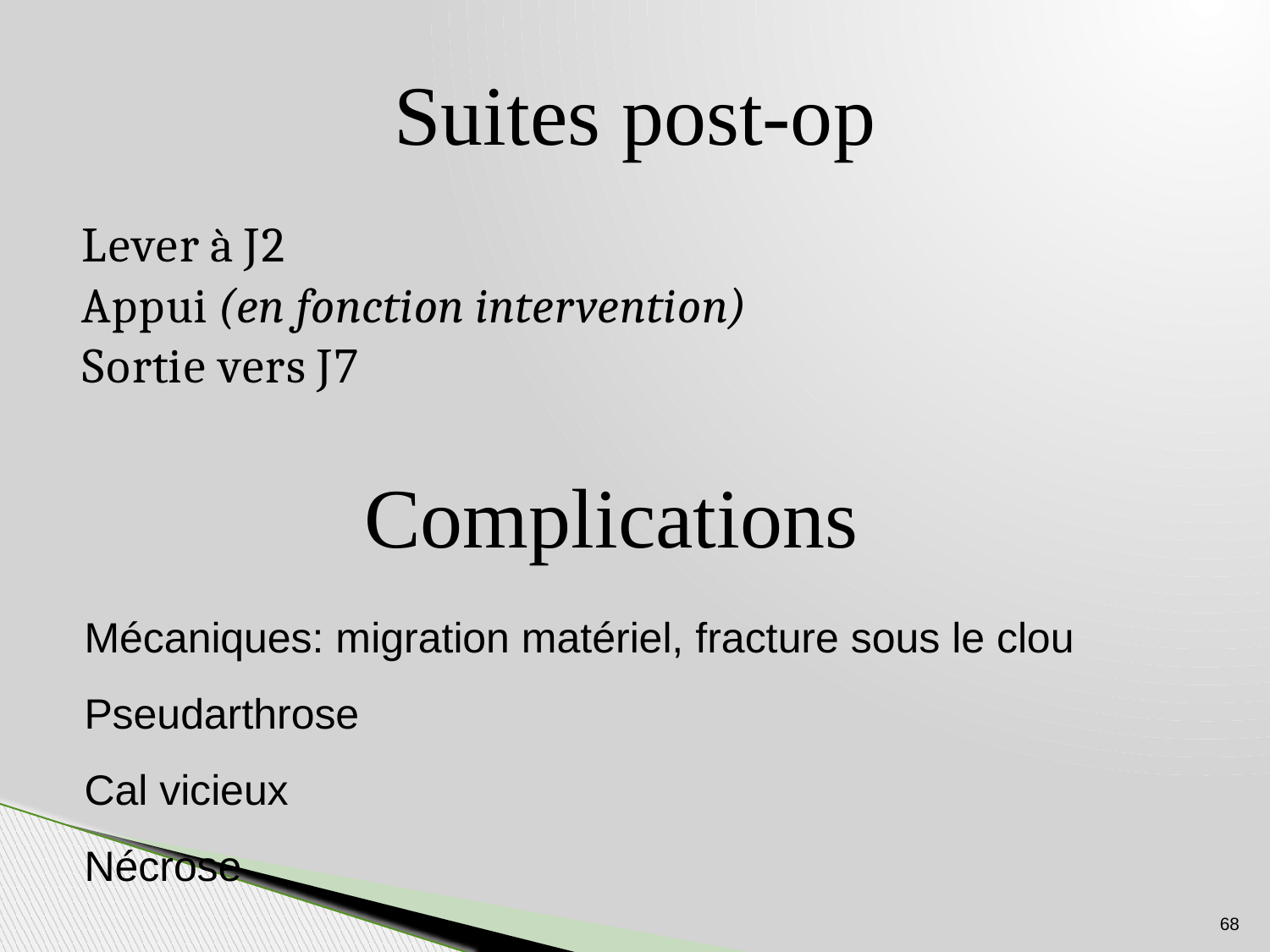

# Suites post-op
Lever à J2
Appui (en fonction intervention)
Sortie vers J7
Complications
Mécaniques: migration matériel, fracture sous le clou
Pseudarthrose
Cal vicieux
Nécrose

68